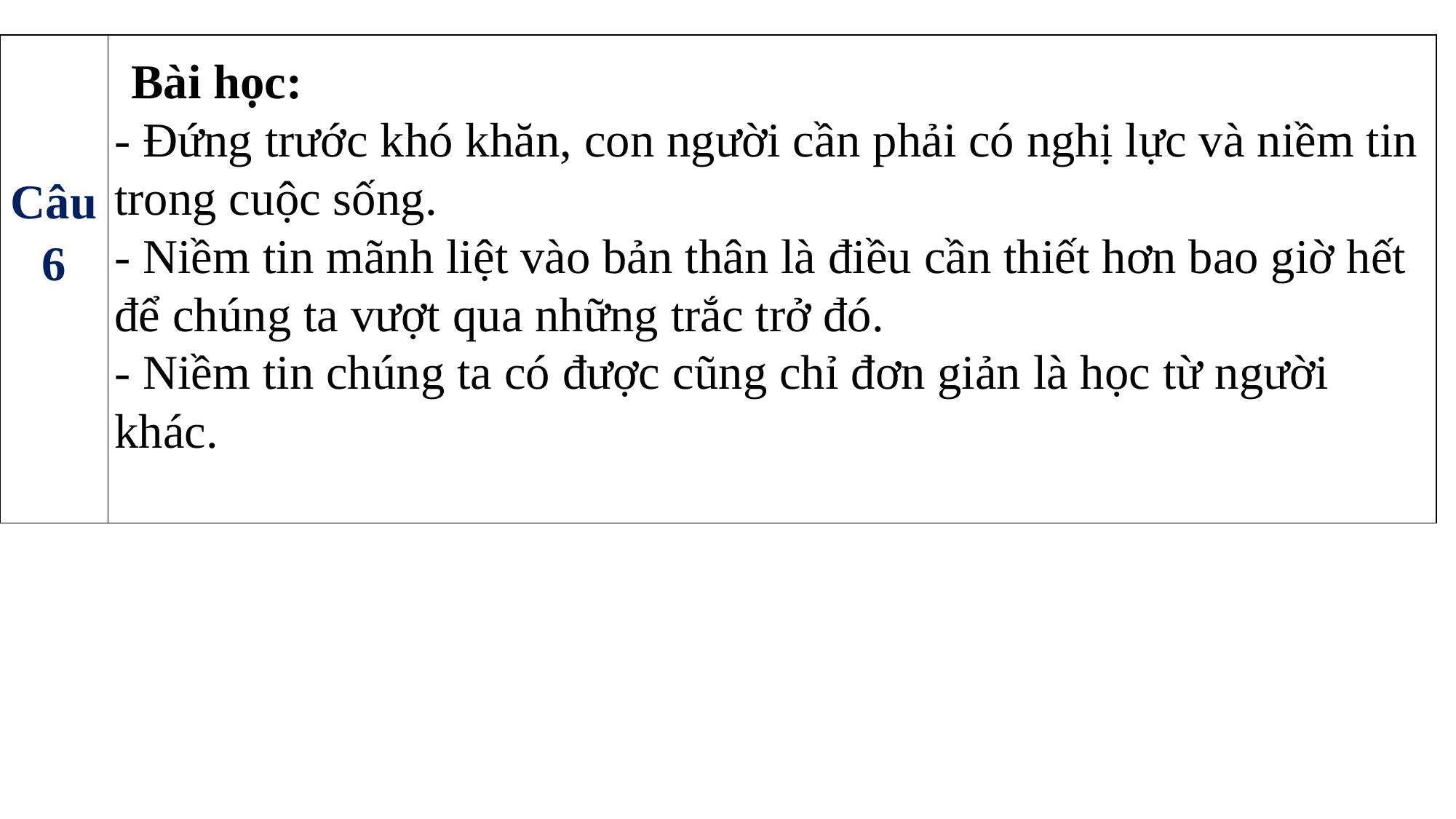

| Câu 6 |  |
| --- | --- |

- Đứng trước khó khăn, con người cần phải có nghị lực và niềm tin trong cuộc sống.
- Niềm tin mãnh liệt vào bản thân là điều cần thiết hơn bao giờ hết để chúng ta vượt qua những trắc trở đó.
- Niềm tin chúng ta có được cũng chỉ đơn giản là học từ người khác.

Bài học: